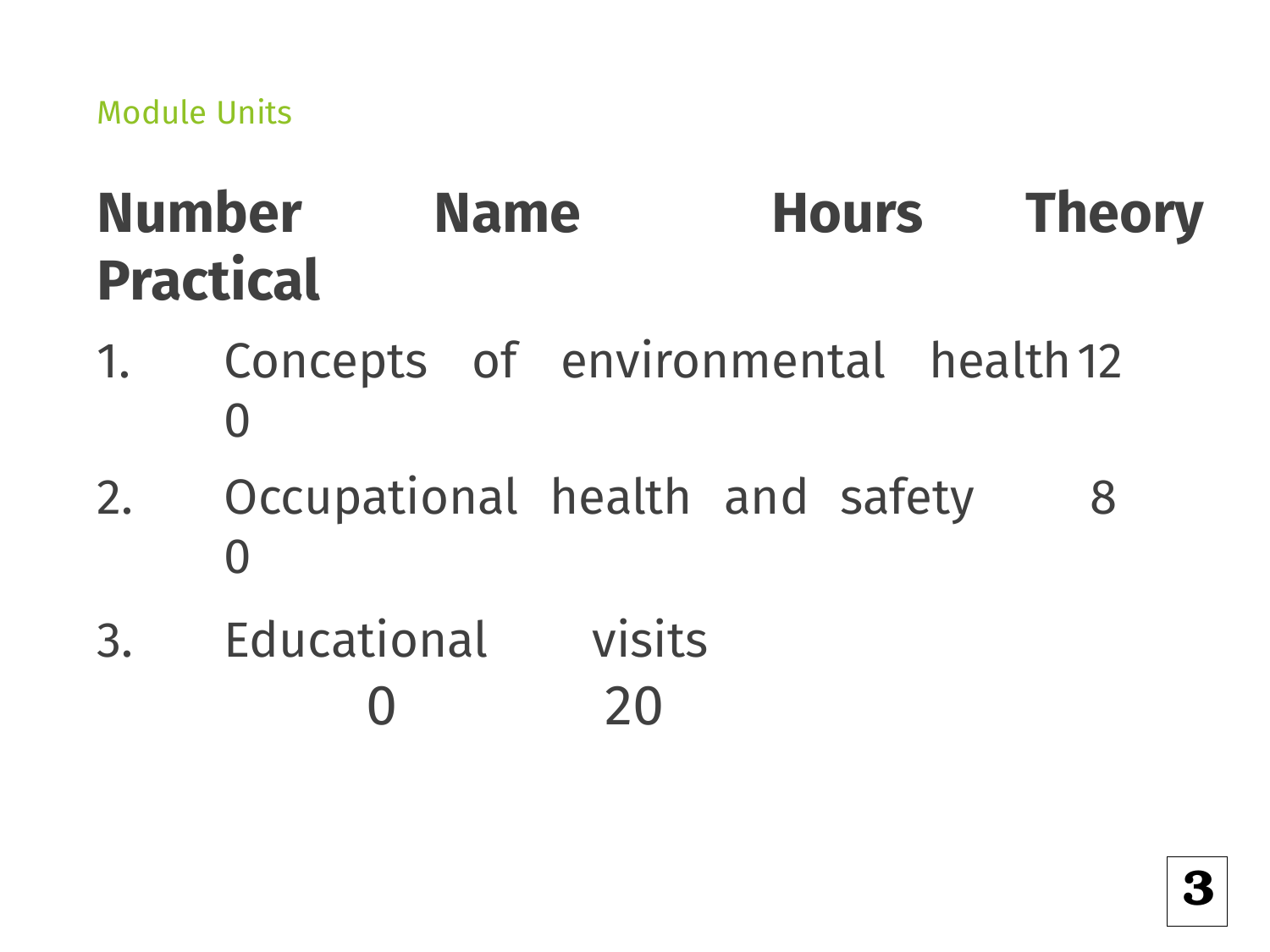

# Module Units
Number 	Name 	Hours	Theory Practical
1.	Concepts of environmental health	12		0
2.	Occupational health and safety 	 8		0
3.	Educational visits						 0		20

3